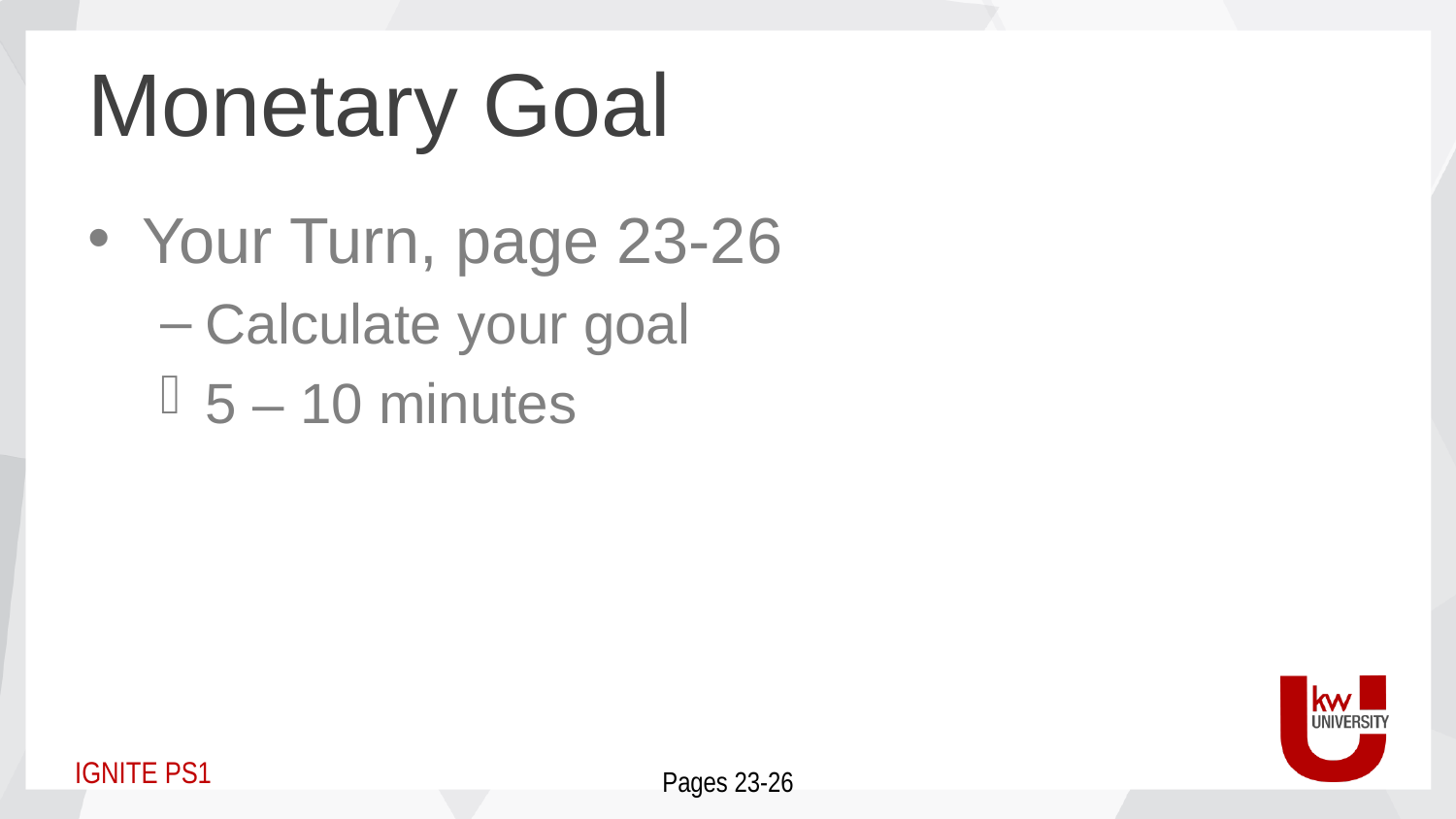

# Monetary Goal
Your Turn, page 23-26
Calculate your goal
5 – 10 minutes
Pages 23-26